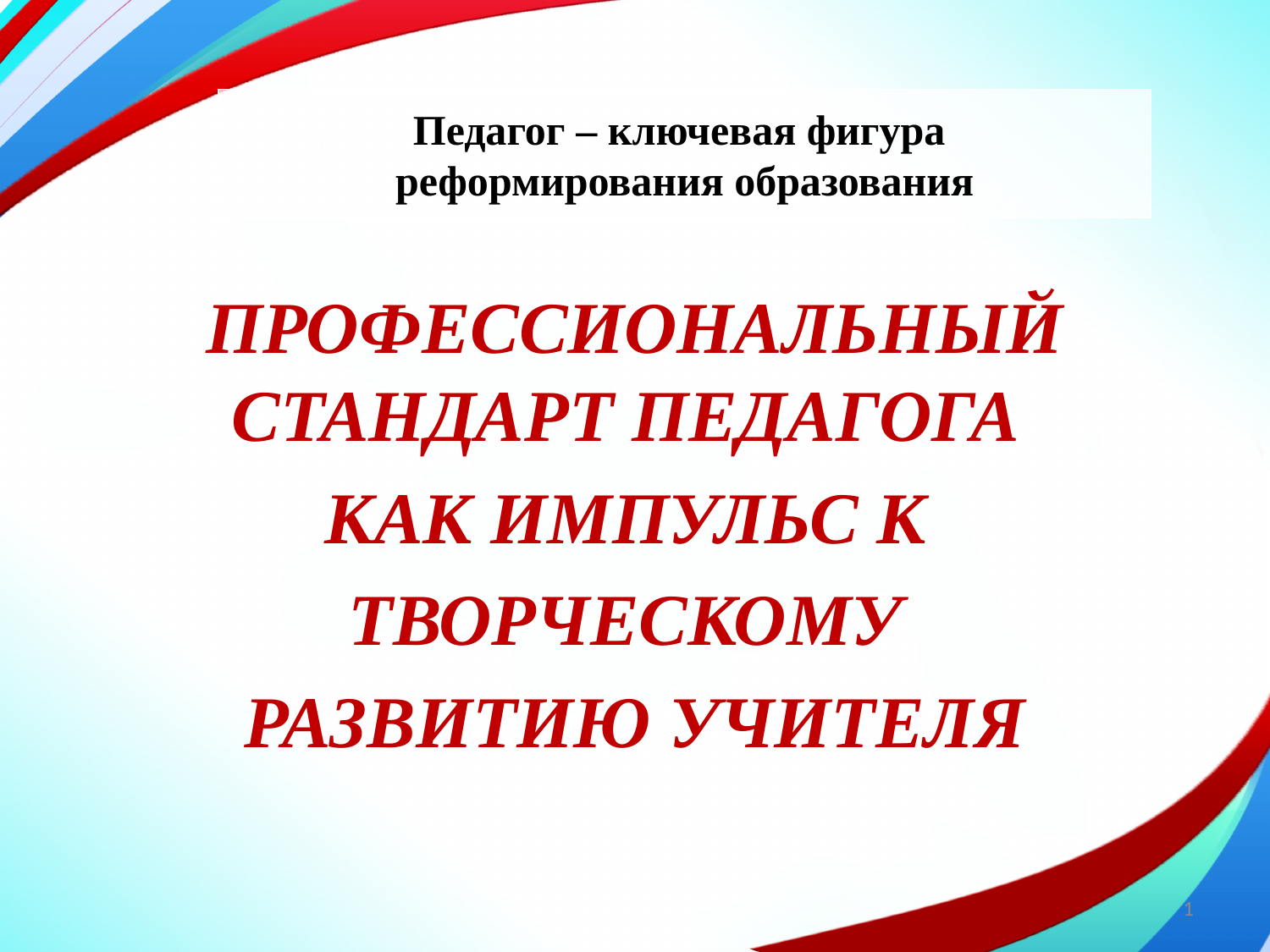

Педагог – ключевая фигура
реформирования образования

ПРОФЕССИОНАЛЬНЫЙ СТАНДАРТ ПЕДАГОГА
КАК ИМПУЛЬС К
ТВОРЧЕСКОМУ
РАЗВИТИЮ УЧИТЕЛЯ

1